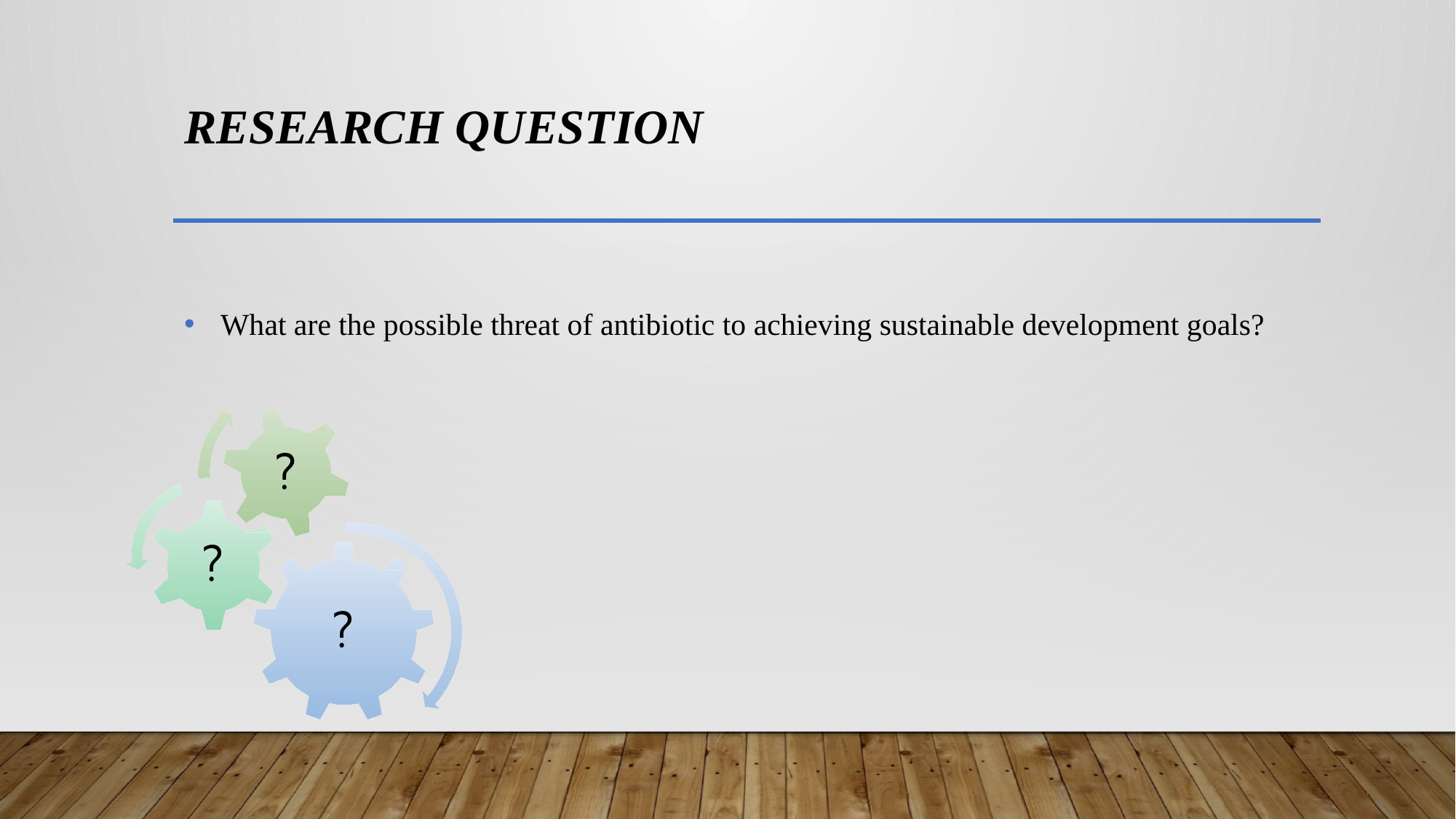

# Research Question

 What are the possible threat of antibiotic to achieving sustainable development goals?

?
?
?